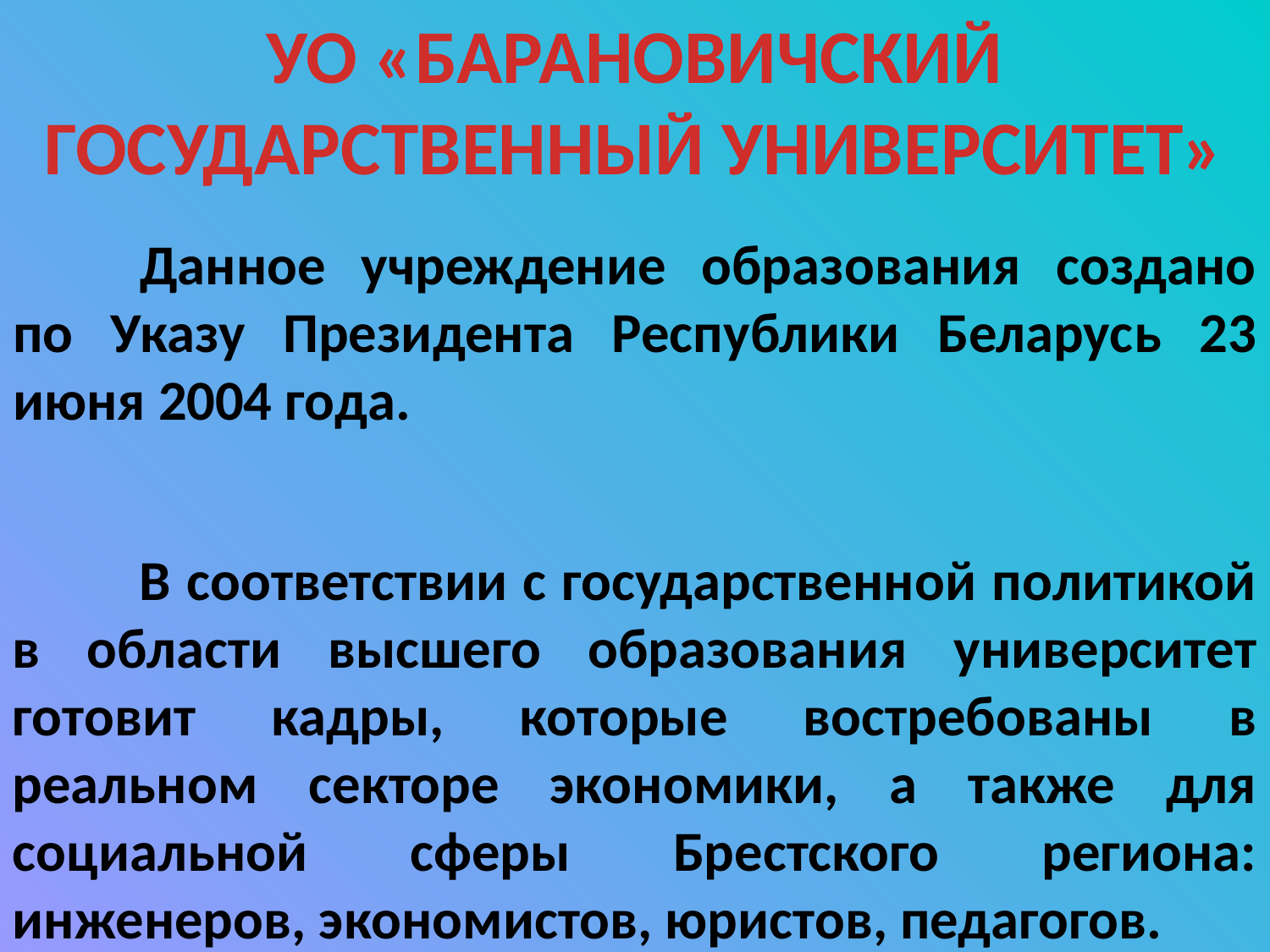

# УО «БАРАНОВИЧСКИЙ ГОСУДАРСТВЕННЫЙ УНИВЕРСИТЕТ»
	Данное учреждение образования создано по Указу Президента Республики Беларусь 23 июня 2004 года.
	В соответствии с государственной политикой в области высшего образования университет готовит кадры, которые востребованы в реальном секторе экономики, а также для социальной сферы Брестского региона: инженеров, экономистов, юристов, педагогов.